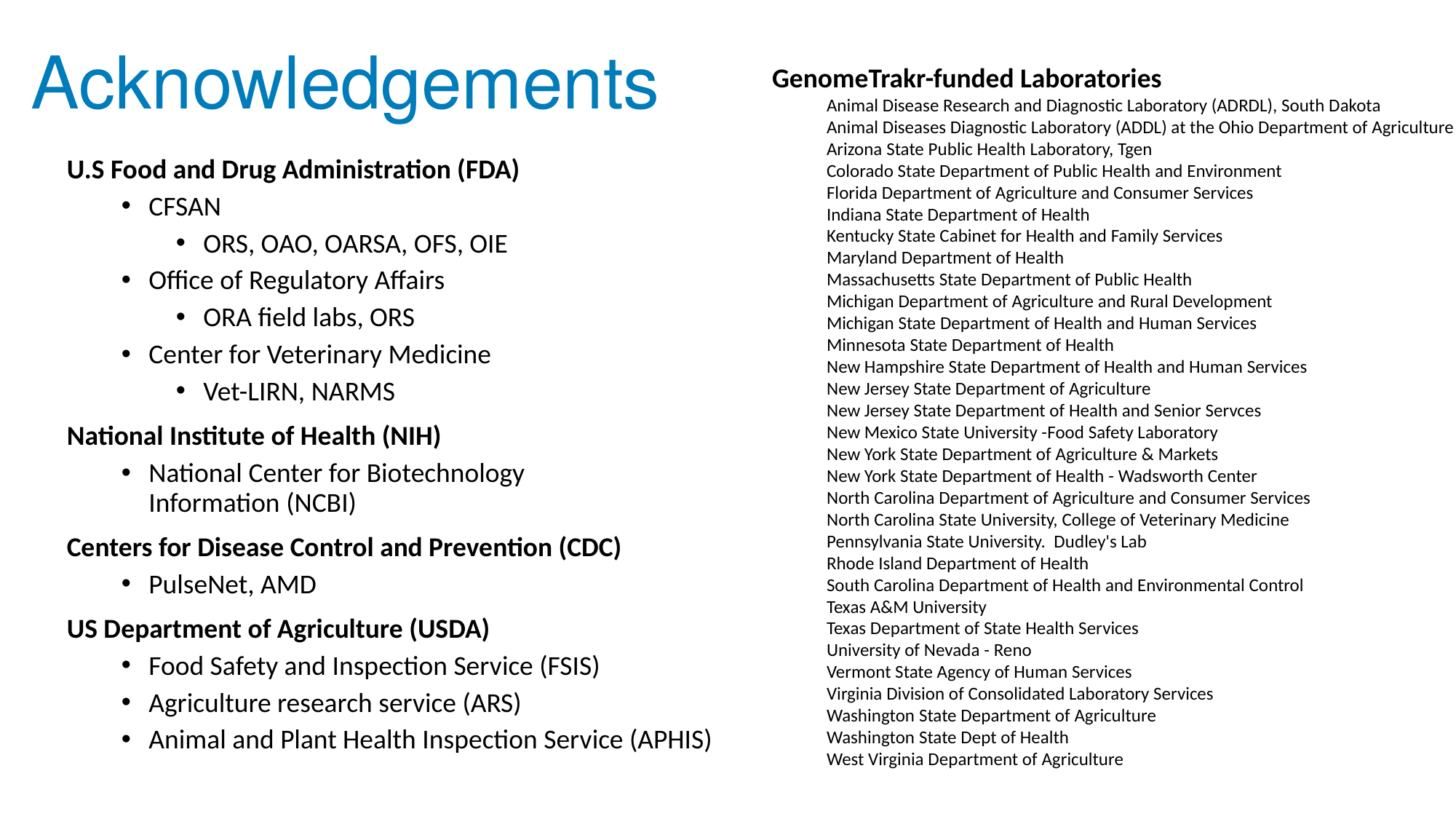

# Acknowledgements
GenomeTrakr-funded Laboratories
Animal Disease Research and Diagnostic Laboratory (ADRDL), South Dakota
Animal Diseases Diagnostic Laboratory (ADDL) at the Ohio Department of Agriculture
Arizona State Public Health Laboratory, Tgen
Colorado State Department of Public Health and Environment
Florida Department of Agriculture and Consumer Services
Indiana State Department of Health
Kentucky State Cabinet for Health and Family Services
Maryland Department of Health
Massachusetts State Department of Public Health
Michigan Department of Agriculture and Rural Development
Michigan State Department of Health and Human Services
Minnesota State Department of Health
New Hampshire State Department of Health and Human Services
New Jersey State Department of Agriculture
New Jersey State Department of Health and Senior Servces
New Mexico State University -Food Safety Laboratory
New York State Department of Agriculture & Markets
New York State Department of Health - Wadsworth Center
North Carolina Department of Agriculture and Consumer Services
North Carolina State University, College of Veterinary Medicine
Pennsylvania State University.  Dudley's Lab
Rhode Island Department of Health
South Carolina Department of Health and Environmental Control
Texas A&M University
Texas Department of State Health Services
University of Nevada - Reno
Vermont State Agency of Human Services
Virginia Division of Consolidated Laboratory Services
Washington State Department of Agriculture
Washington State Dept of Health
West Virginia Department of Agriculture
U.S Food and Drug Administration (FDA)
CFSAN
ORS, OAO, OARSA, OFS, OIE
Office of Regulatory Affairs
ORA field labs, ORS
Center for Veterinary Medicine
Vet-LIRN, NARMS
National Institute of Health (NIH)
National Center for Biotechnology Information (NCBI)
Centers for Disease Control and Prevention (CDC)
PulseNet, AMD
US Department of Agriculture (USDA)
Food Safety and Inspection Service (FSIS)
Agriculture research service (ARS)
Animal and Plant Health Inspection Service (APHIS)